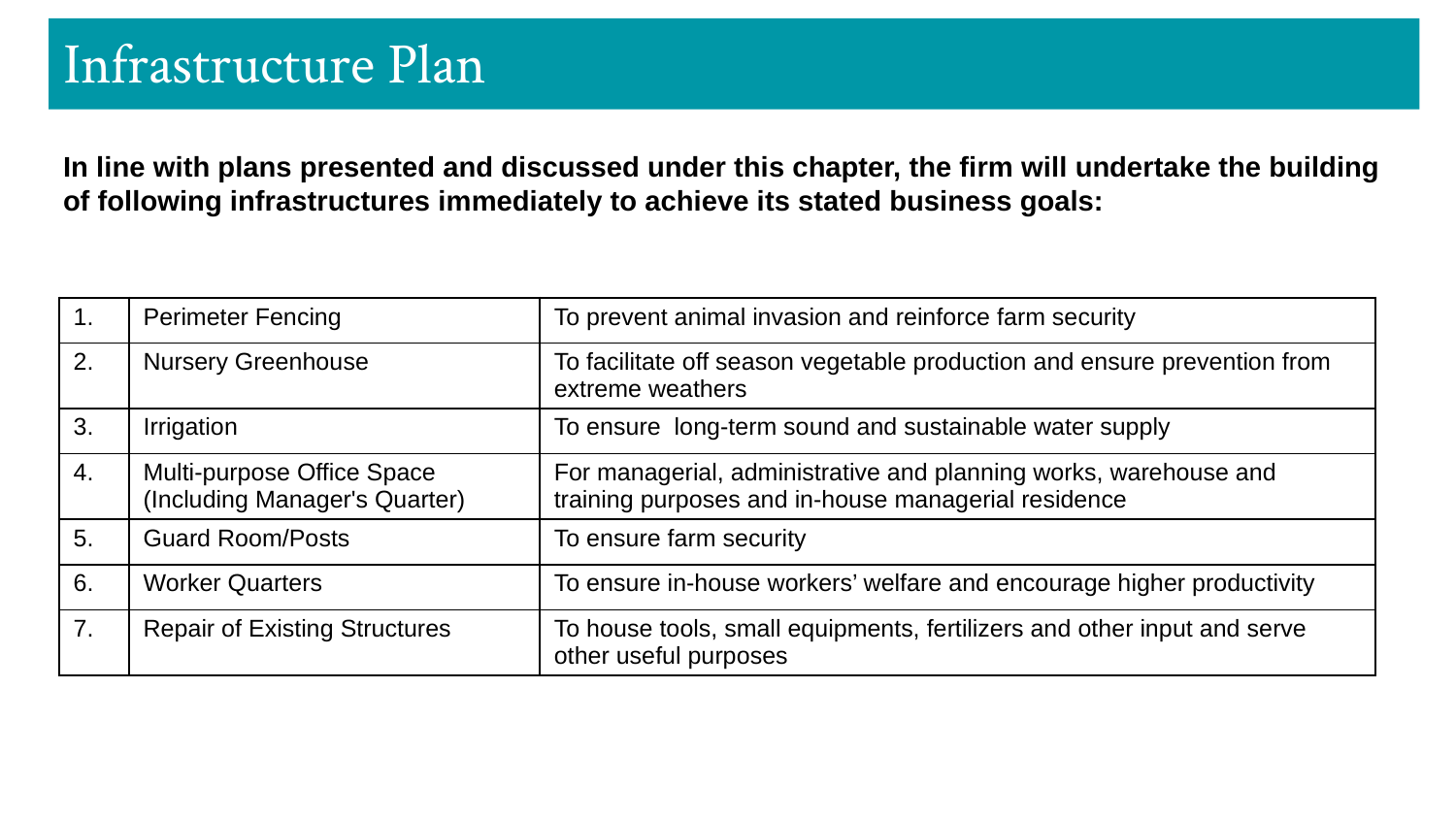

# Infrastructure Plan
In line with plans presented and discussed under this chapter, the firm will undertake the building of following infrastructures immediately to achieve its stated business goals:
| 1. | Perimeter Fencing | To prevent animal invasion and reinforce farm security |
| --- | --- | --- |
| 2. | Nursery Greenhouse | To facilitate off season vegetable production and ensure prevention from extreme weathers |
| 3. | Irrigation | To ensure long-term sound and sustainable water supply |
| 4. | Multi-purpose Office Space (Including Manager's Quarter) | For managerial, administrative and planning works, warehouse and training purposes and in-house managerial residence |
| 5. | Guard Room/Posts | To ensure farm security |
| 6. | Worker Quarters | To ensure in-house workers’ welfare and encourage higher productivity |
| 7. | Repair of Existing Structures | To house tools, small equipments, fertilizers and other input and serve other useful purposes |